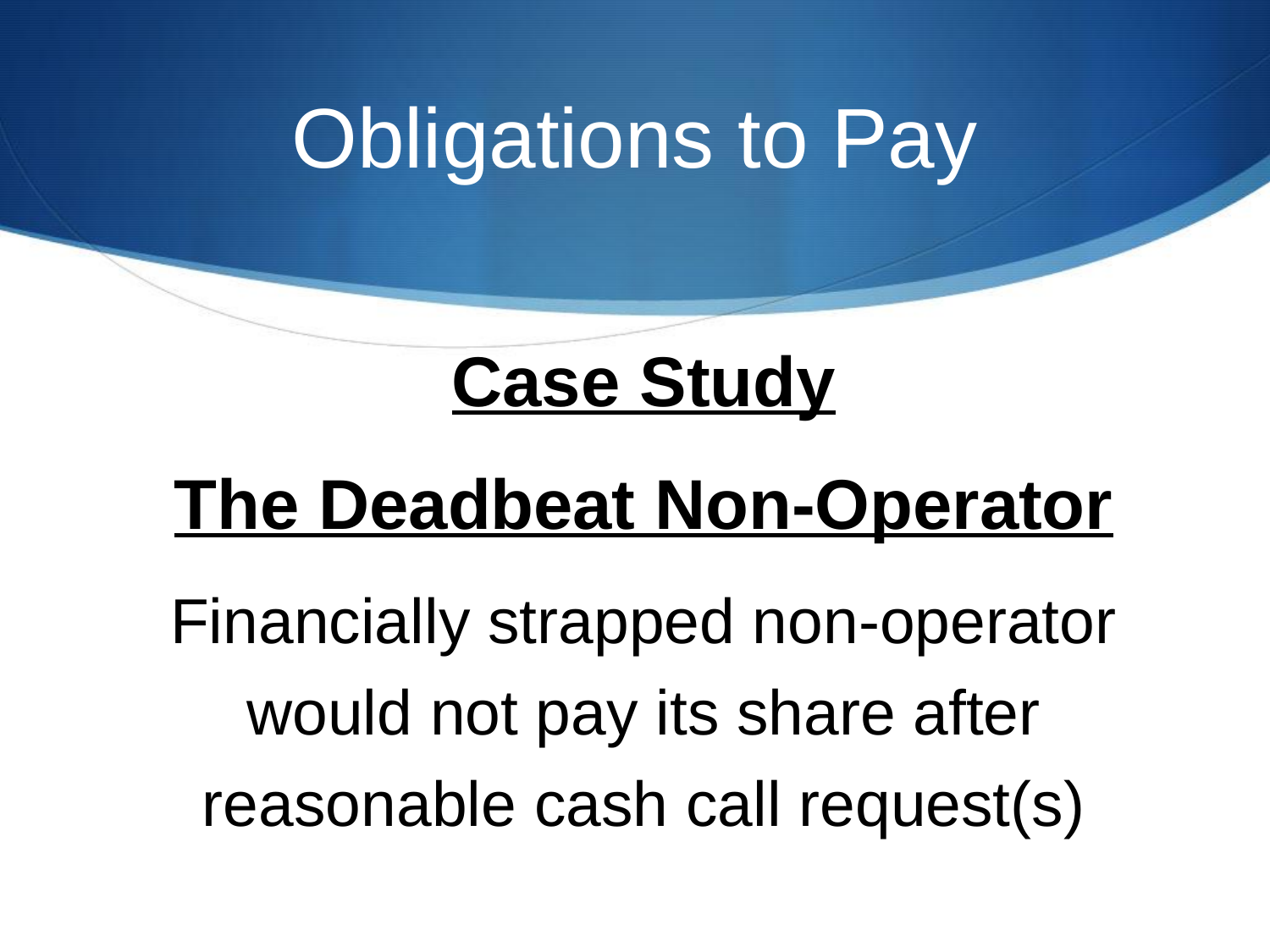

# Obligations to Pay
Case Study
The Deadbeat Non-Operator
Financially strapped non-operator would not pay its share after reasonable cash call request(s)